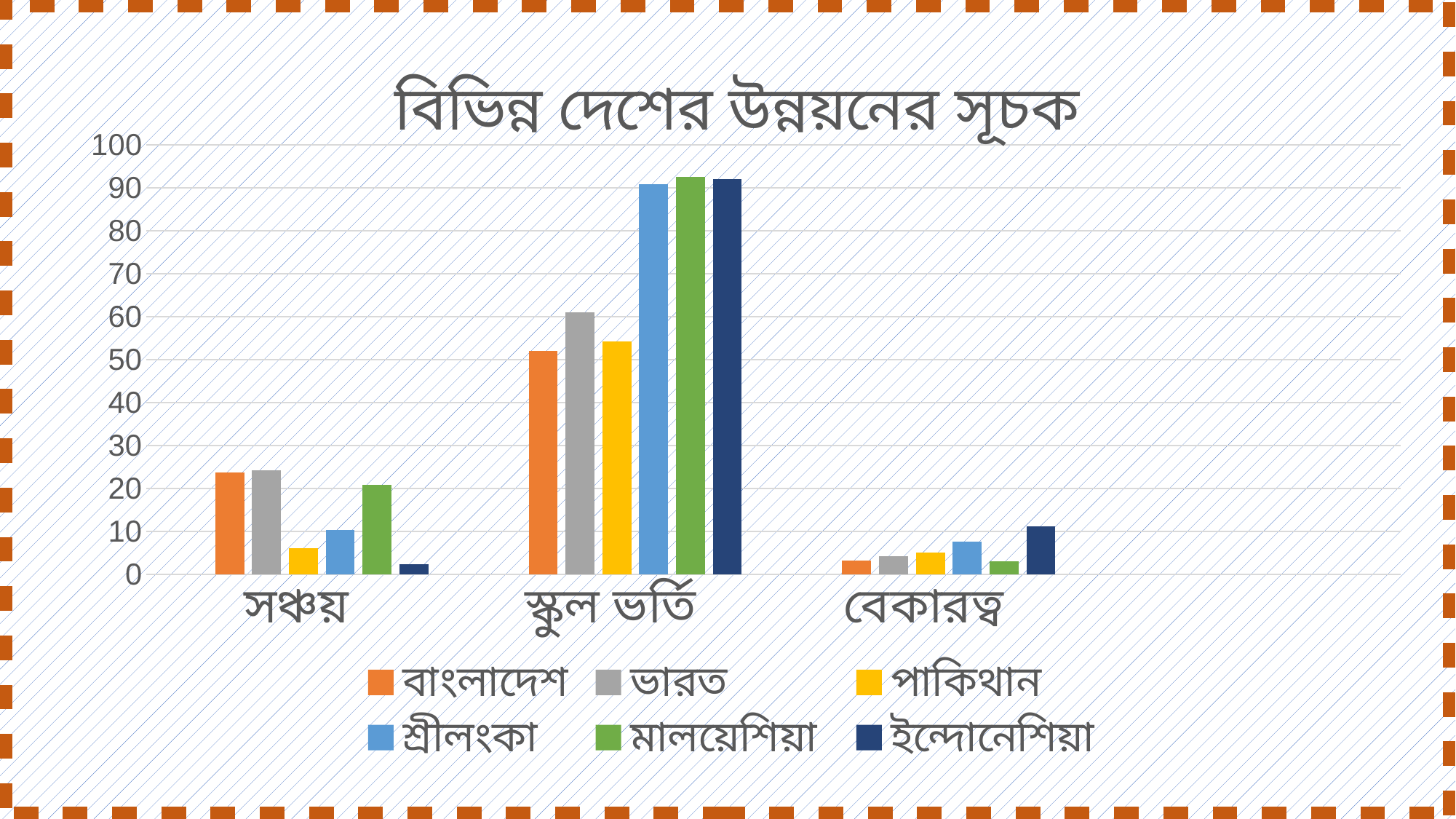

### Chart: বিভিন্ন দেশের উন্নয়নের সূচক

| Category | Column1 | বাংলাদেশ | ভারত  | পাকিথান  | শ্রীলংকা  | মালয়েশিয়া  | ইন্দোনেশিয়া  |
|---|---|---|---|---|---|---|---|
| সঞ্চয়  | None | 23.7 | 24.2 | 6.1 | 10.4 | 20.9 | 2.4 |
| স্কুল ভর্তি  | None | 52.1 | 61.0 | 54.2 | 90.8 | 92.6 | 92.0 |
| বেকারত্ব  | None | 3.3 | 4.3 | 5.1 | 7.7 | 3.0 | 11.2 |